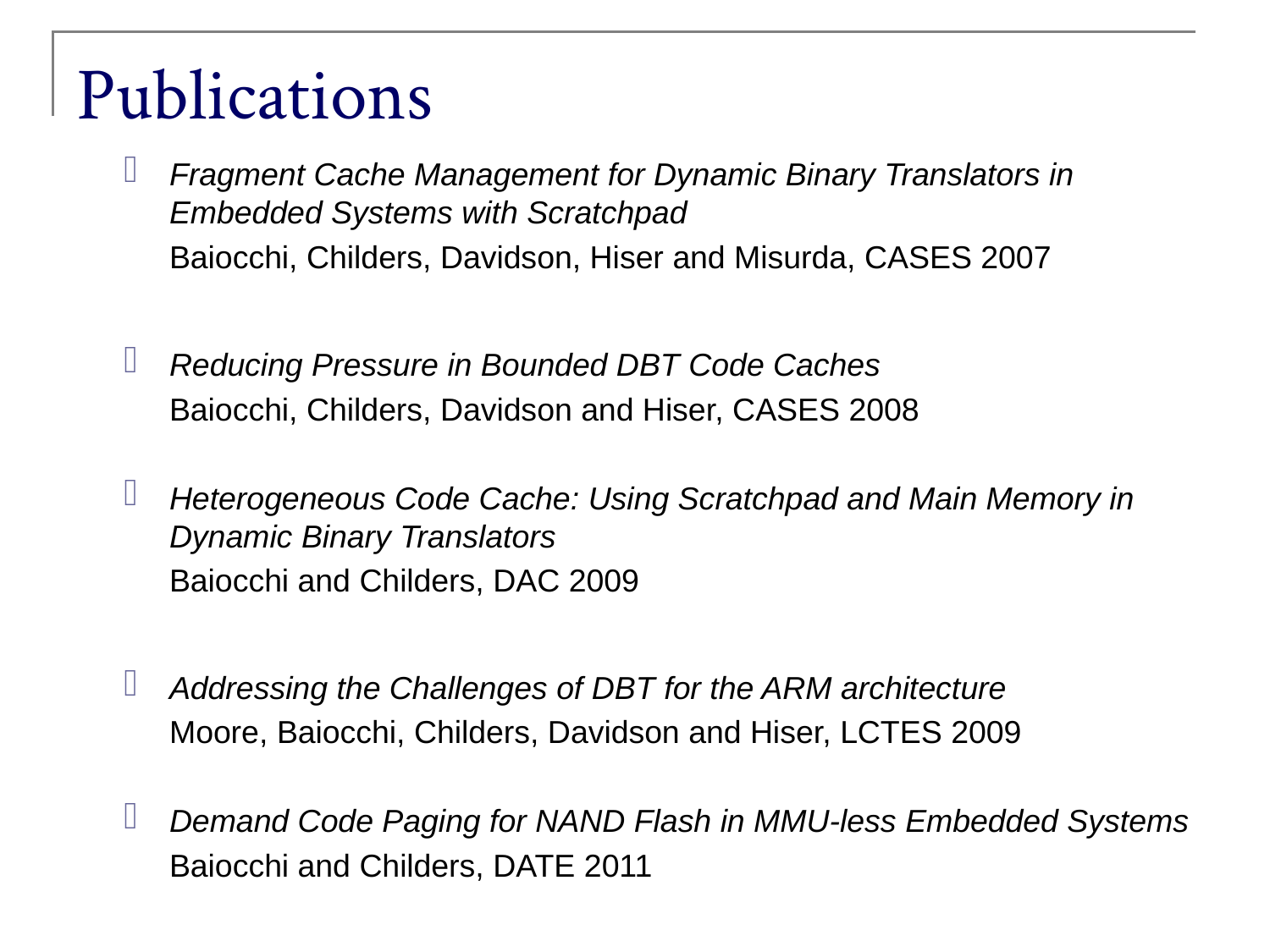

# Publications
Fragment Cache Management for Dynamic Binary Translators in Embedded Systems with Scratchpad
	Baiocchi, Childers, Davidson, Hiser and Misurda, CASES 2007

Reducing Pressure in Bounded DBT Code Caches
	Baiocchi, Childers, Davidson and Hiser, CASES 2008

Heterogeneous Code Cache: Using Scratchpad and Main Memory in Dynamic Binary Translators
	Baiocchi and Childers, DAC 2009

Addressing the Challenges of DBT for the ARM architecture
	Moore, Baiocchi, Childers, Davidson and Hiser, LCTES 2009

Demand Code Paging for NAND Flash in MMU-less Embedded Systems
	Baiocchi and Childers, DATE 2011